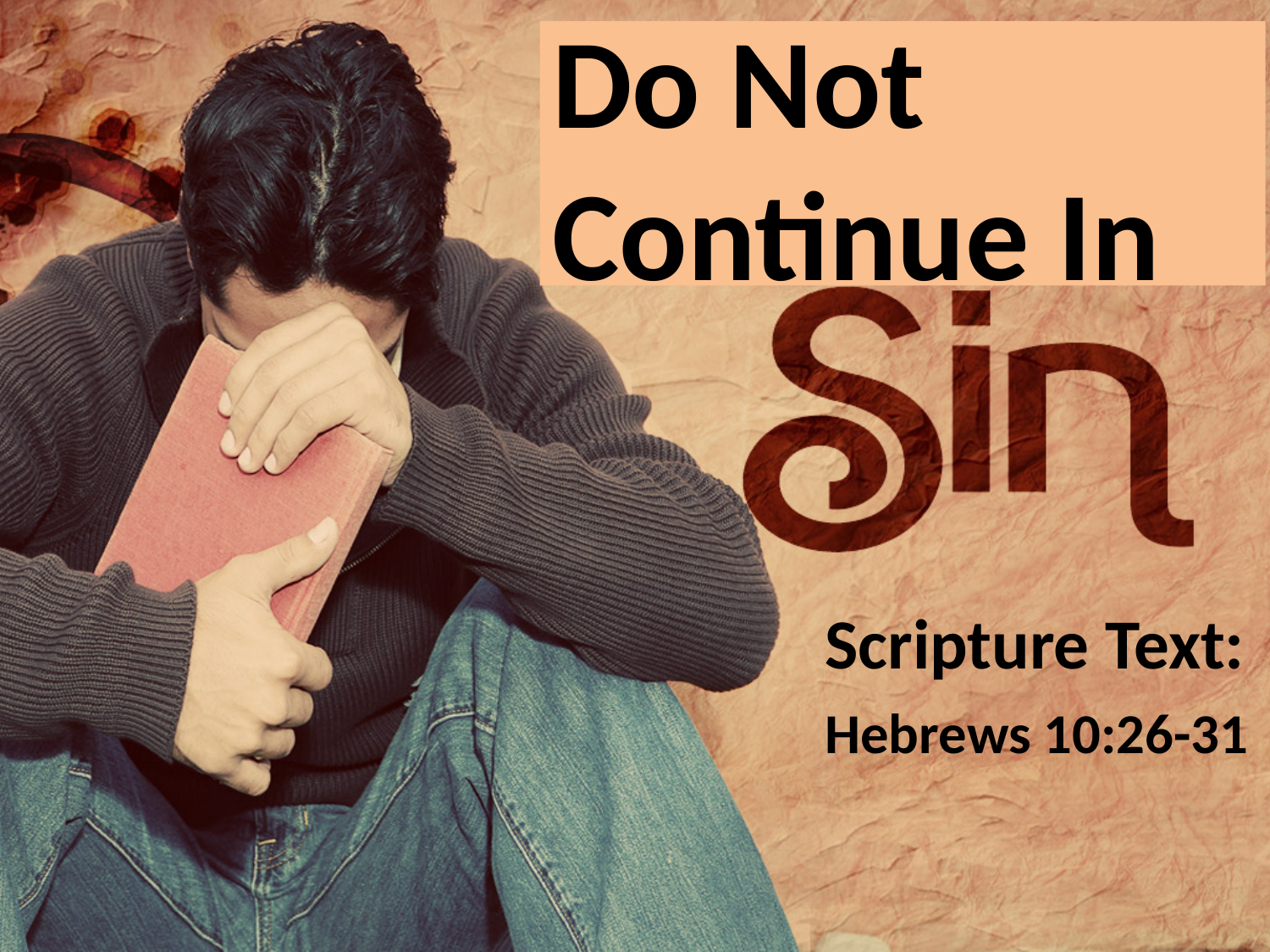

# Do Not Continue In
           Scripture Text:        	   Hebrews 10:26-31